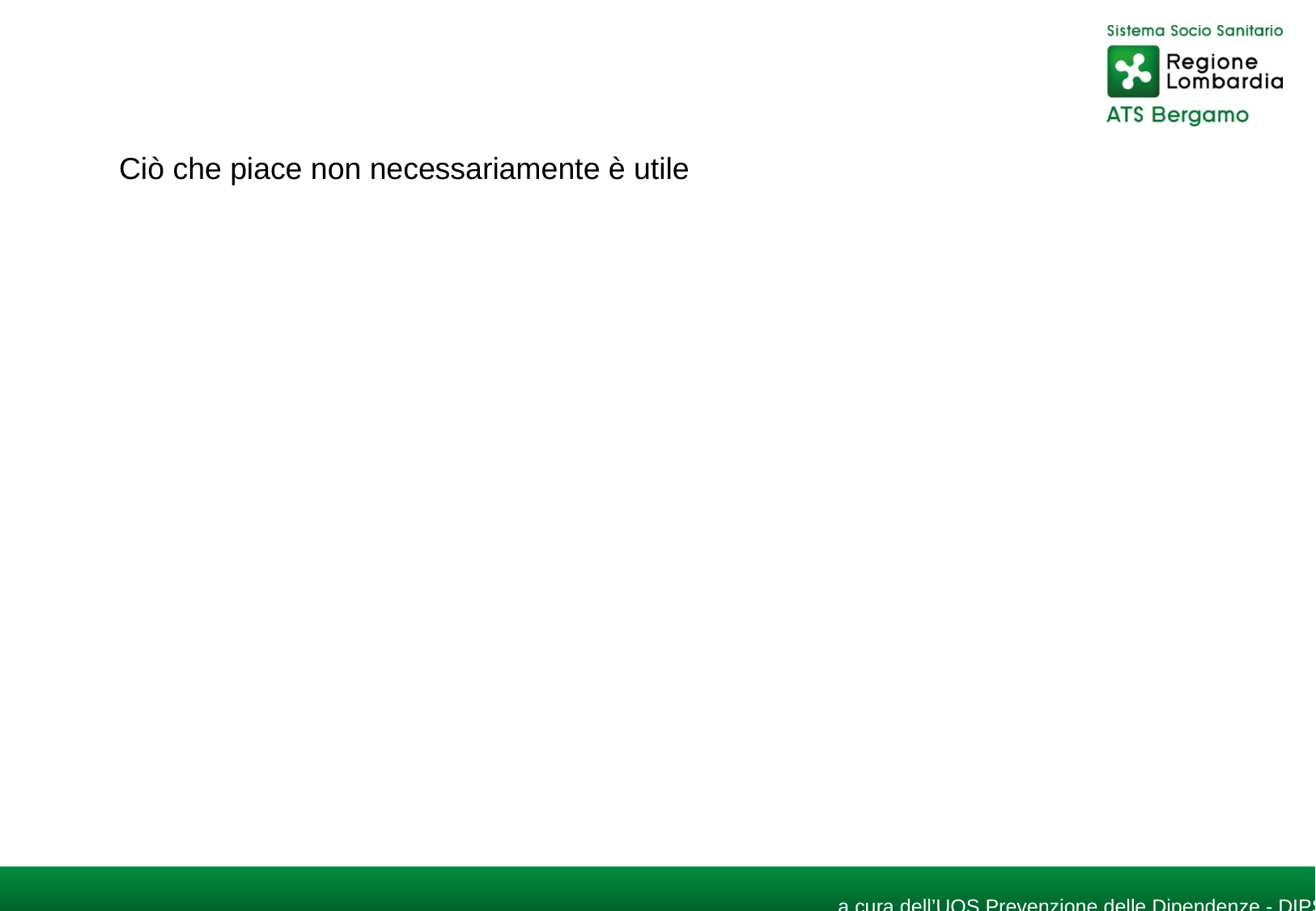

Ciò che piace non necessariamente è utile